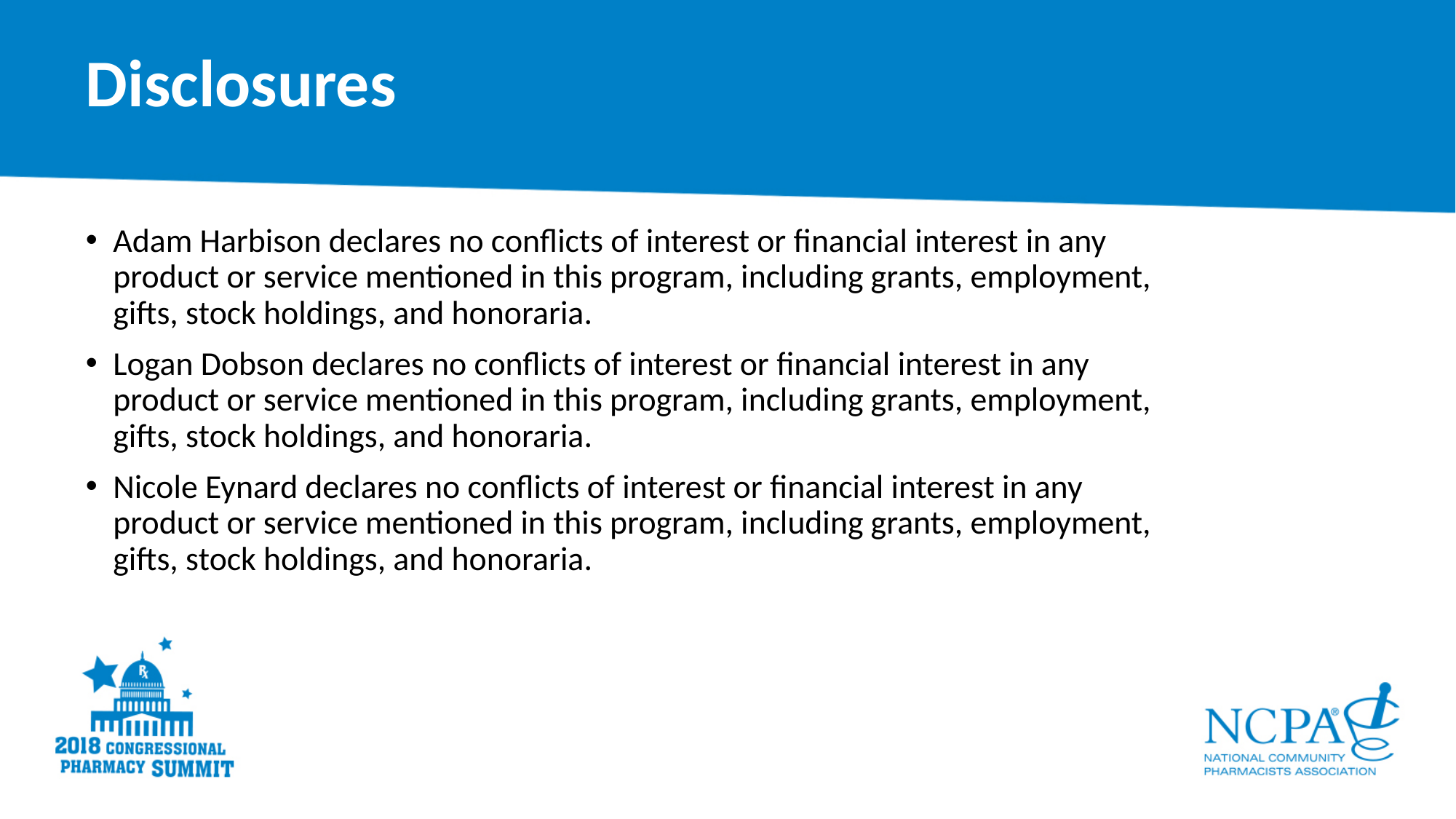

# Disclosures
Adam Harbison declares no conflicts of interest or financial interest in any product or service mentioned in this program, including grants, employment, gifts, stock holdings, and honoraria.
Logan Dobson declares no conflicts of interest or financial interest in any product or service mentioned in this program, including grants, employment, gifts, stock holdings, and honoraria.
Nicole Eynard declares no conflicts of interest or financial interest in any product or service mentioned in this program, including grants, employment, gifts, stock holdings, and honoraria.